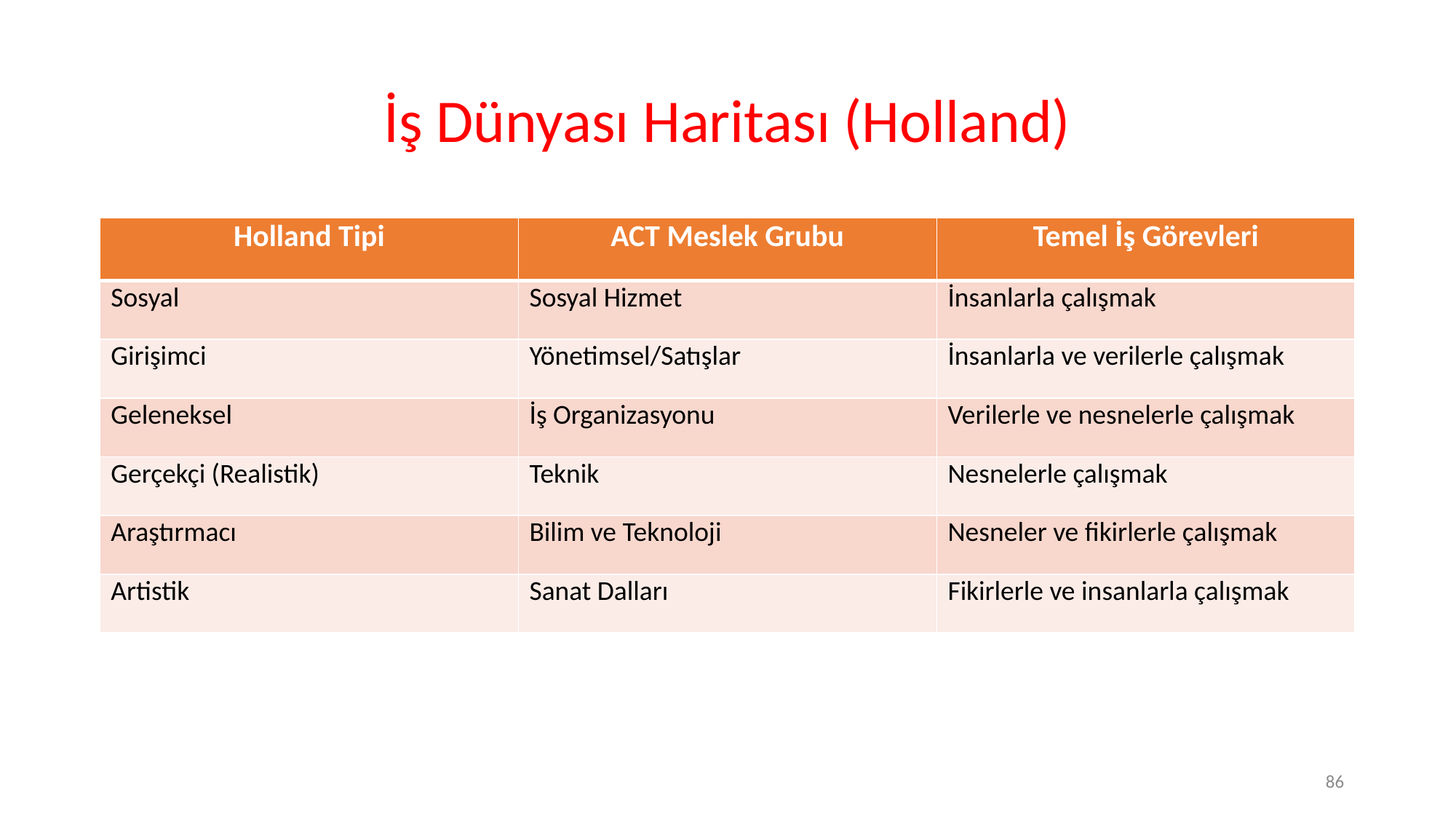

# İş Dünyası Haritası (Holland)
| Holland Tipi | ACT Meslek Grubu | Temel İş Görevleri |
| --- | --- | --- |
| Sosyal | Sosyal Hizmet | İnsanlarla çalışmak |
| Girişimci | Yönetimsel/Satışlar | İnsanlarla ve verilerle çalışmak |
| Geleneksel | İş Organizasyonu | Verilerle ve nesnelerle çalışmak |
| Gerçekçi (Realistik) | Teknik | Nesnelerle çalışmak |
| Araştırmacı | Bilim ve Teknoloji | Nesneler ve fikirlerle çalışmak |
| Artistik | Sanat Dalları | Fikirlerle ve insanlarla çalışmak |
86